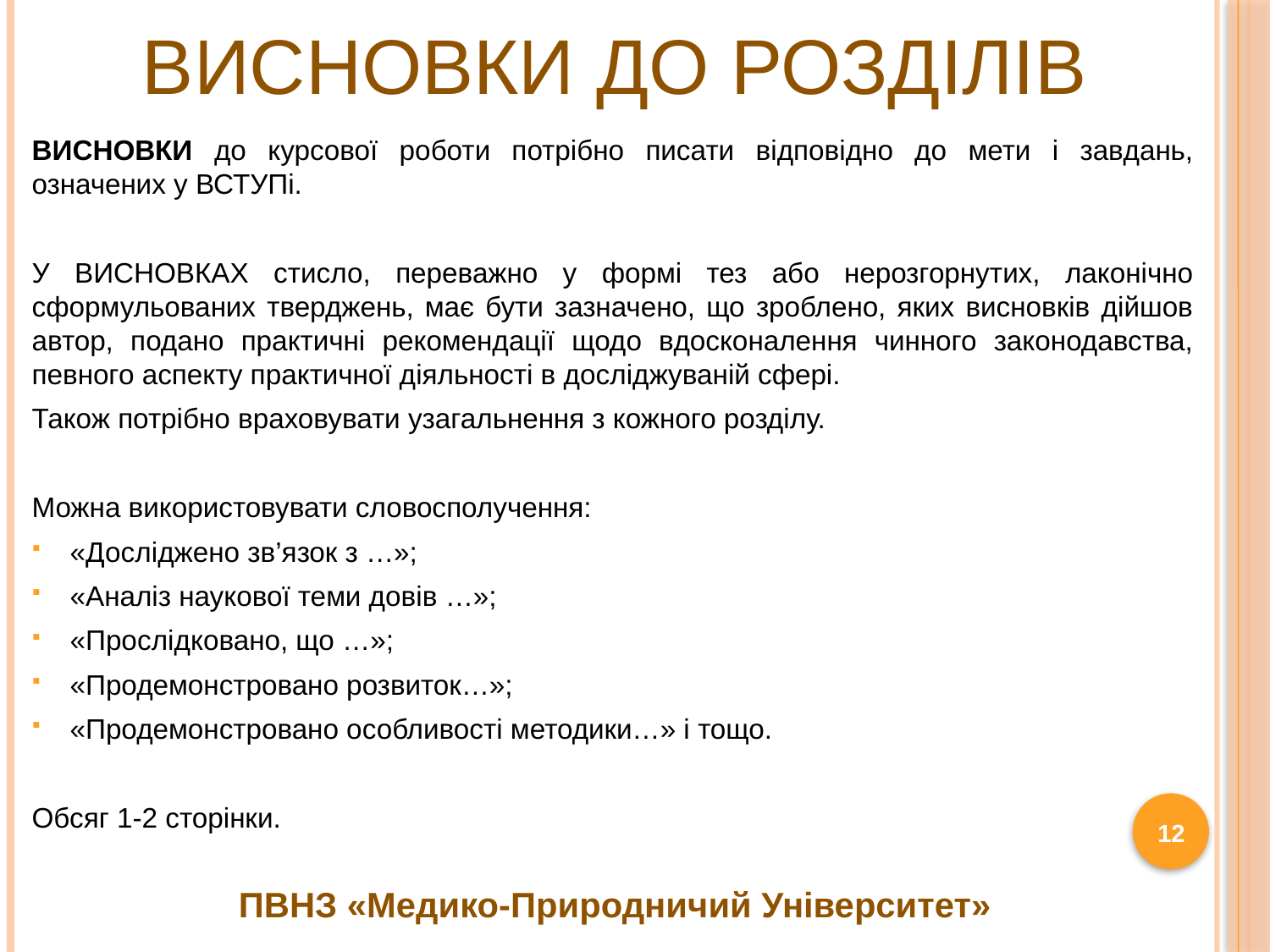

# ВИСНОВКИ ДО РОЗДІЛІВ
ВИСНОВКИ до курсової роботи потрібно писати відповідно до мети і завдань, означених у ВСТУПі.

У ВИСНОВКАХ стисло, переважно у формі тез або нерозгорнутих, лаконічно сформульованих тверджень, має бути зазначено, що зроблено, яких висновків дійшов автор, подано практичні рекомендації щодо вдосконалення чинного законодавства, певного аспекту практичної діяльності в досліджуваній сфері.
Також потрібно враховувати узагальнення з кожного розділу.

Можна використовувати словосполучення:
«Досліджено зв’язок з …»;
«Аналіз наукової теми довів …»;
«Прослідковано, що …»;
«Продемонстровано розвиток…»;
«Продемонстровано особливості методики…» і тощо.

Обсяг 1-2 сторінки.

12
ПВНЗ «Медико-Природничий Університет»